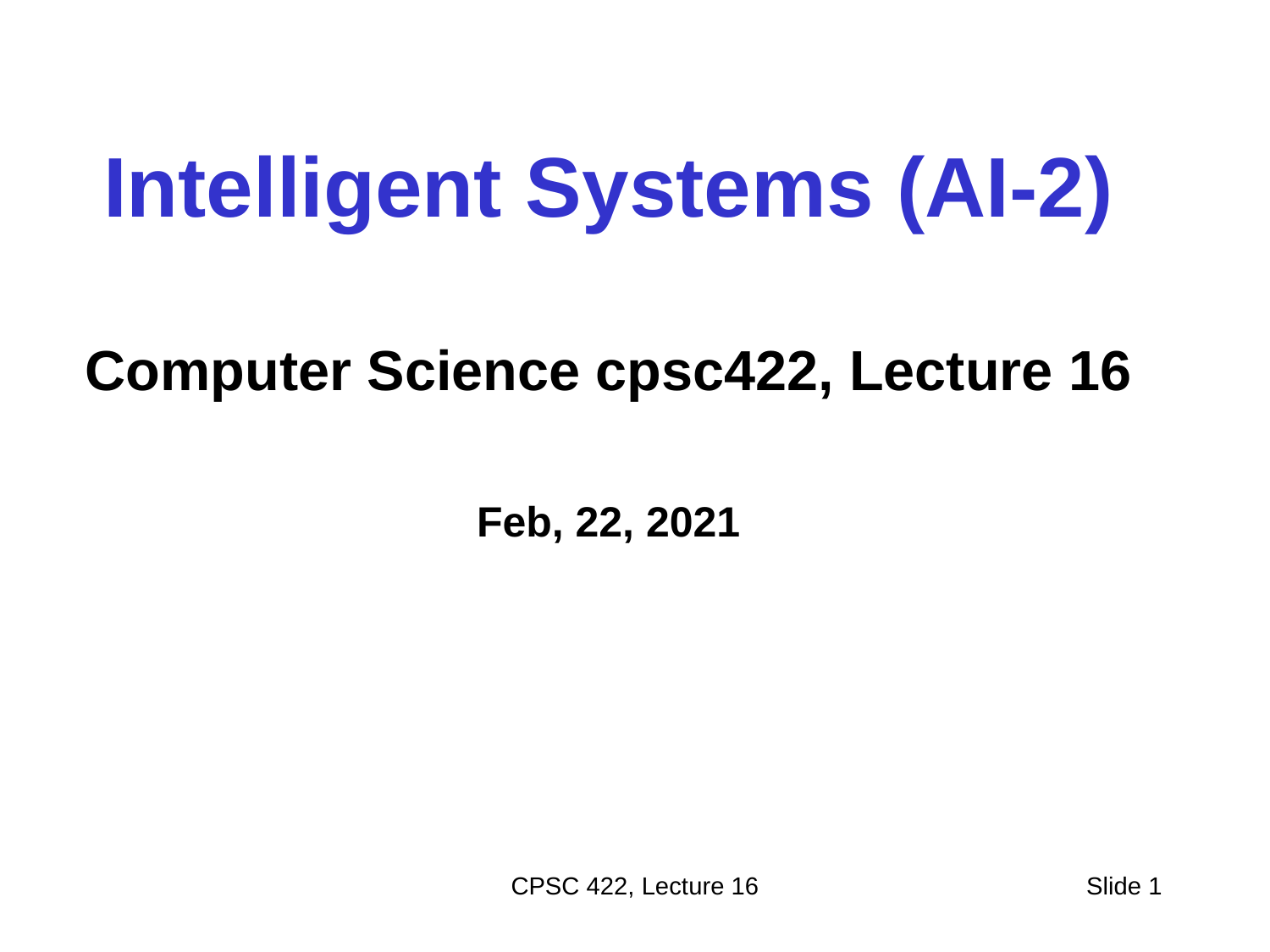

Intelligent Systems (AI-2)

Computer Science cpsc422, Lecture 16

Feb, 22, 2021
CPSC 422, Lecture 16
Slide 1